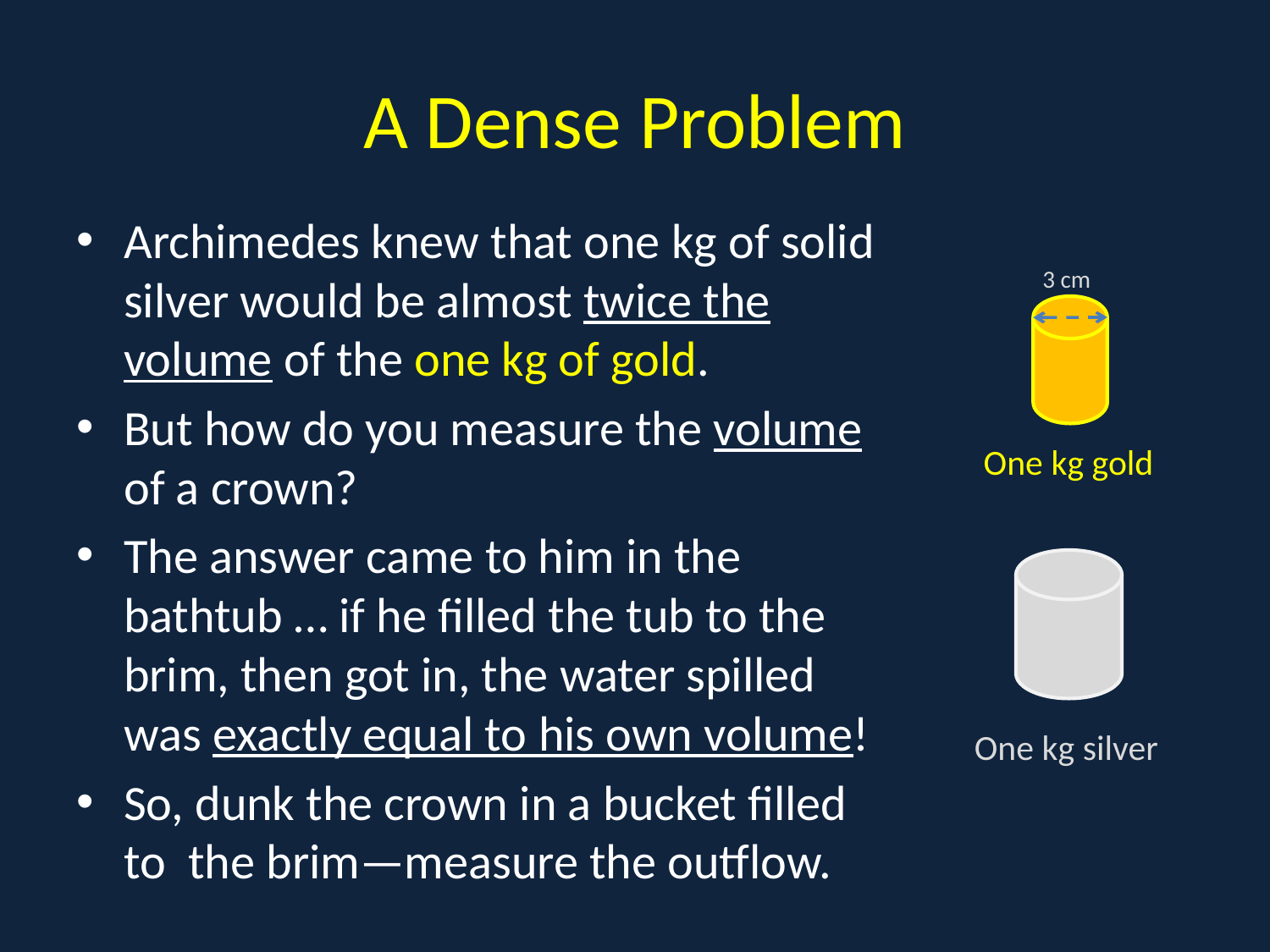

# A Dense Problem
Archimedes knew that one kg of solid silver would be almost twice the volume of the one kg of gold.
But how do you measure the volume of a crown?
The answer came to him in the bathtub … if he filled the tub to the brim, then got in, the water spilled was exactly equal to his own volume!
So, dunk the crown in a bucket filled to  the brim—measure the outflow.
x
3 cm

One kg gold

One kg silver